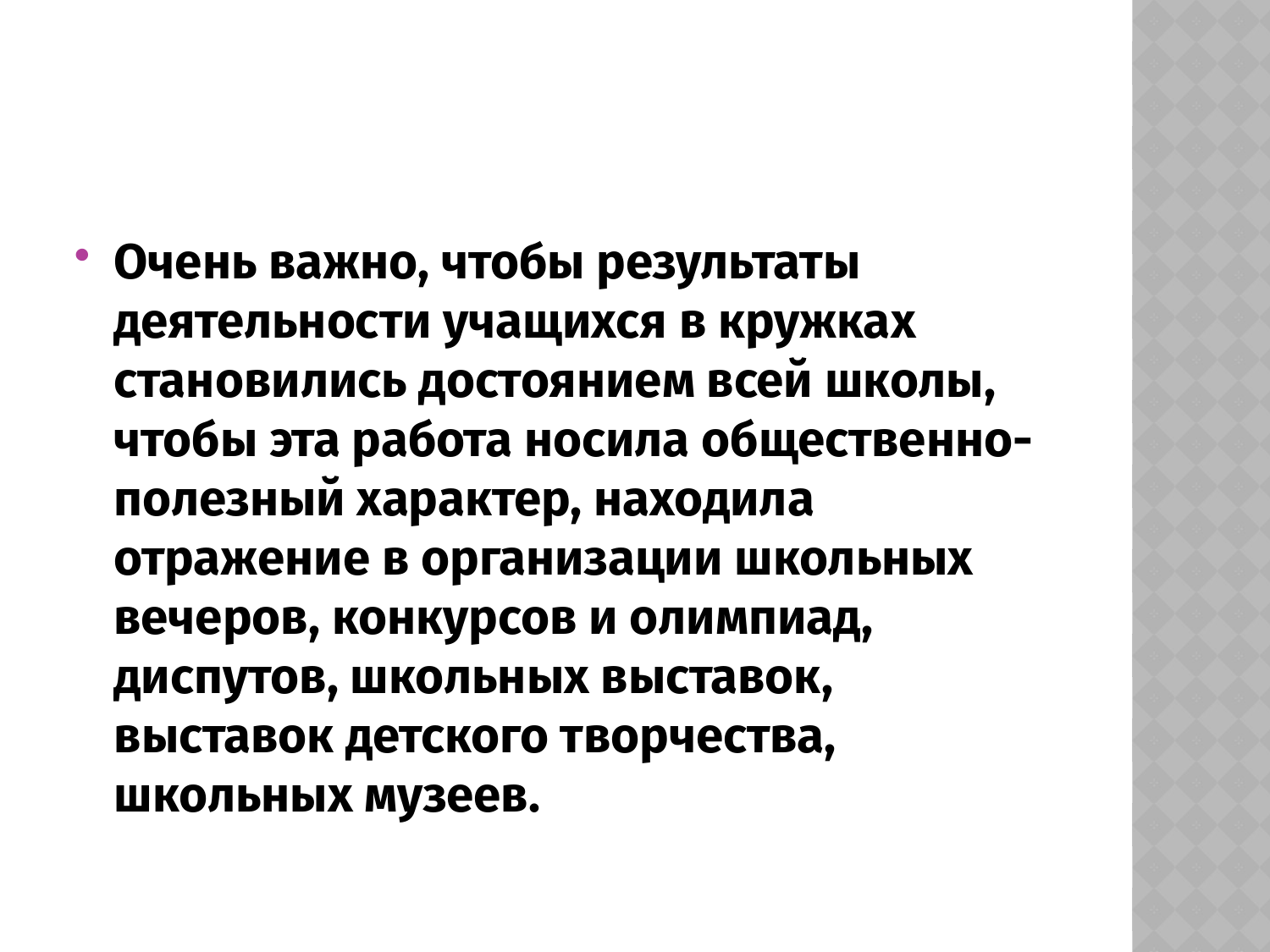

#
Очень важно, чтобы результаты деятельности учащихся в кружках становились достоянием всей школы, чтобы эта работа носила общественно-полезный характер, находила отражение в организации школьных вечеров, конкурсов и олимпиад, диспутов, школьных выставок, выставок детского творчества, школьных музеев.